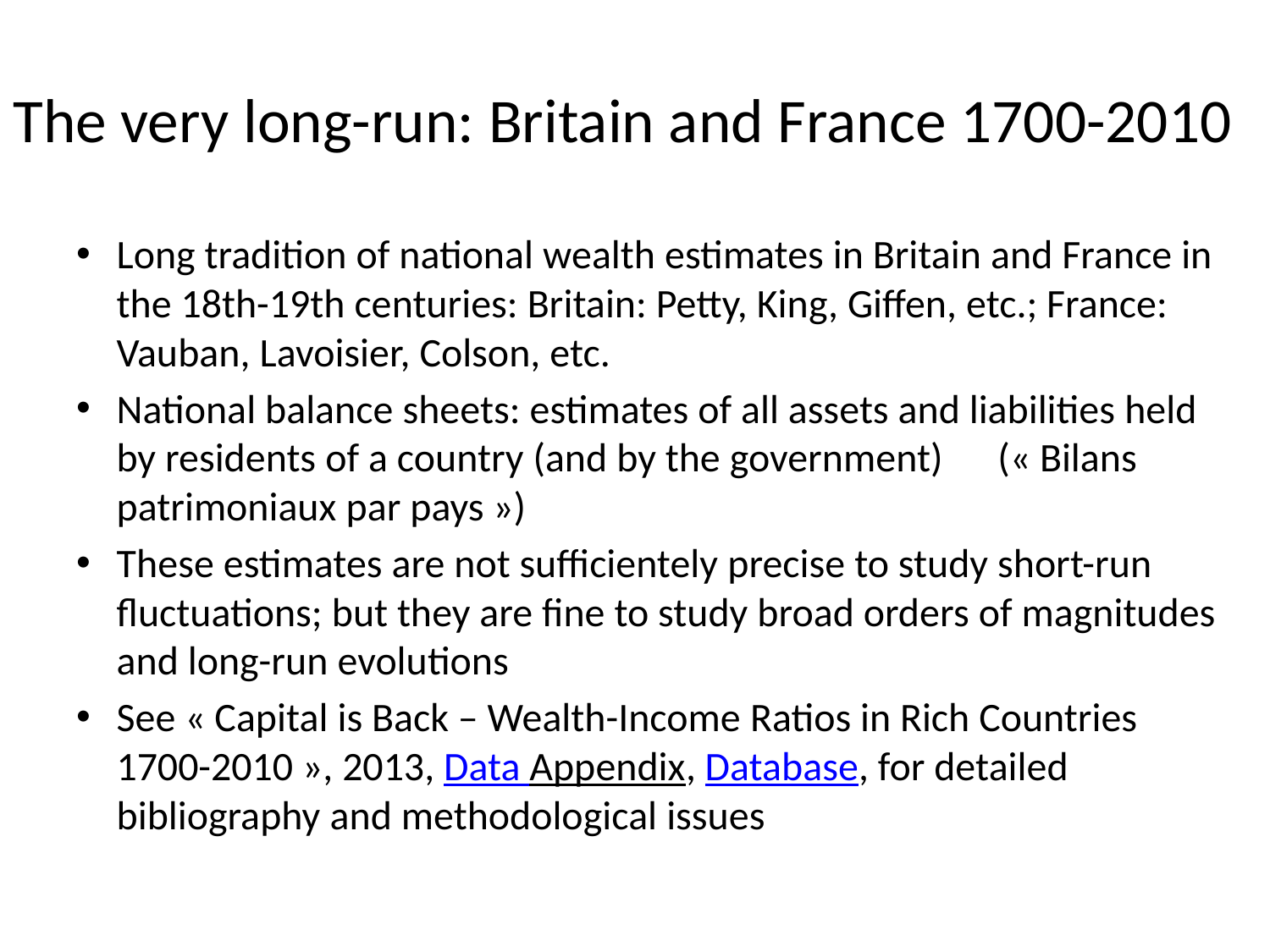

# The very long-run: Britain and France 1700-2010
Long tradition of national wealth estimates in Britain and France in the 18th-19th centuries: Britain: Petty, King, Giffen, etc.; France: Vauban, Lavoisier, Colson, etc.
National balance sheets: estimates of all assets and liabilities held by residents of a country (and by the government)      (« Bilans patrimoniaux par pays »)
These estimates are not sufficientely precise to study short-run fluctuations; but they are fine to study broad orders of magnitudes and long-run evolutions
See « Capital is Back – Wealth-Income Ratios in Rich Countries 1700-2010 », 2013, Data Appendix, Database, for detailed bibliography and methodological issues